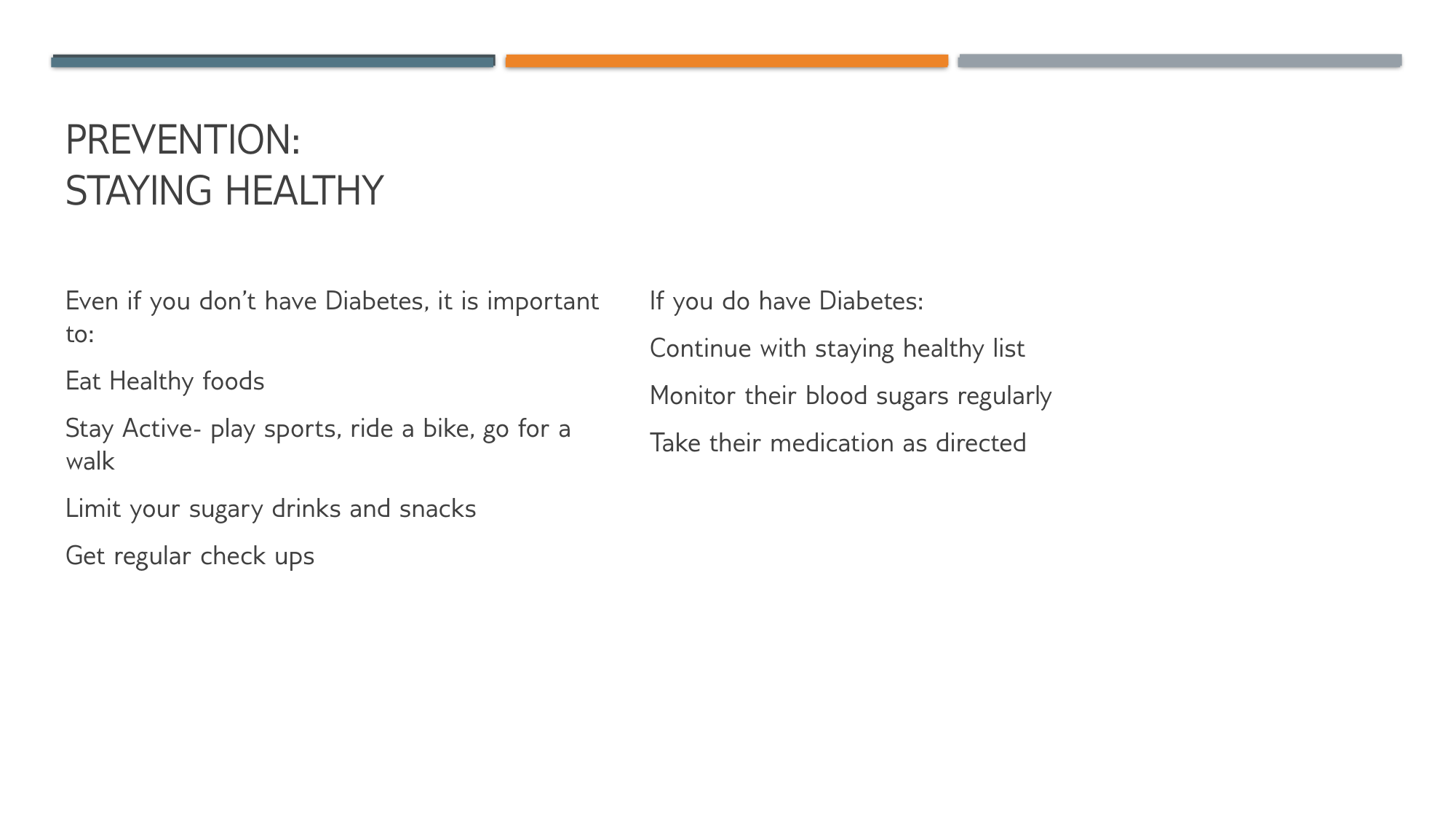

# Prevention: Staying Healthy
Even if you don’t have Diabetes, it is important to:
Eat Healthy foods
Stay Active- play sports, ride a bike, go for a walk
Limit your sugary drinks and snacks
Get regular check ups
If you do have Diabetes:
Continue with staying healthy list
Monitor their blood sugars regularly
Take their medication as directed